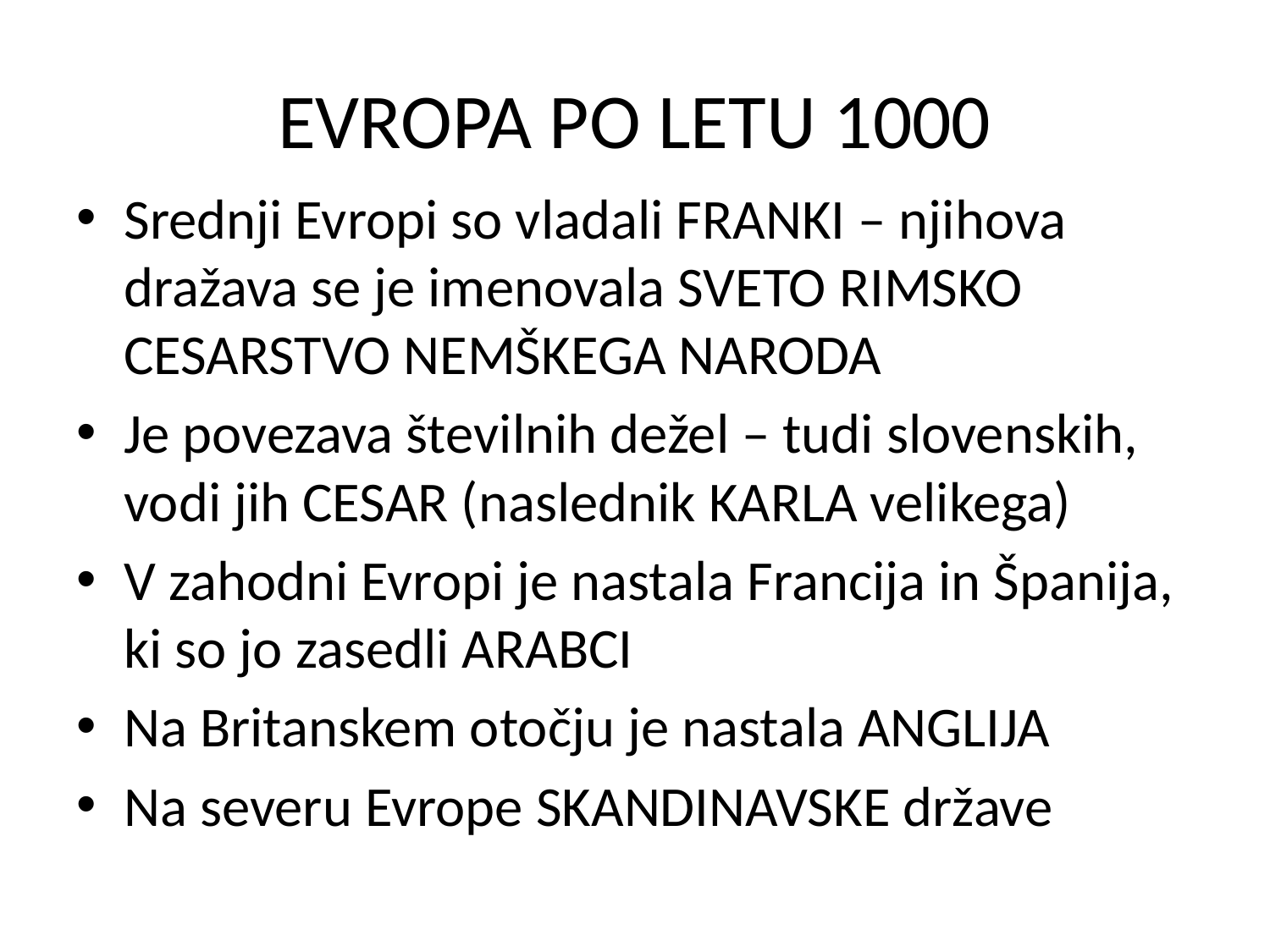

# EVROPA PO LETU 1000
Srednji Evropi so vladali FRANKI – njihova dražava se je imenovala SVETO RIMSKO CESARSTVO NEMŠKEGA NARODA
Je povezava številnih dežel – tudi slovenskih, vodi jih CESAR (naslednik KARLA velikega)
V zahodni Evropi je nastala Francija in Španija, ki so jo zasedli ARABCI
Na Britanskem otočju je nastala ANGLIJA
Na severu Evrope SKANDINAVSKE države